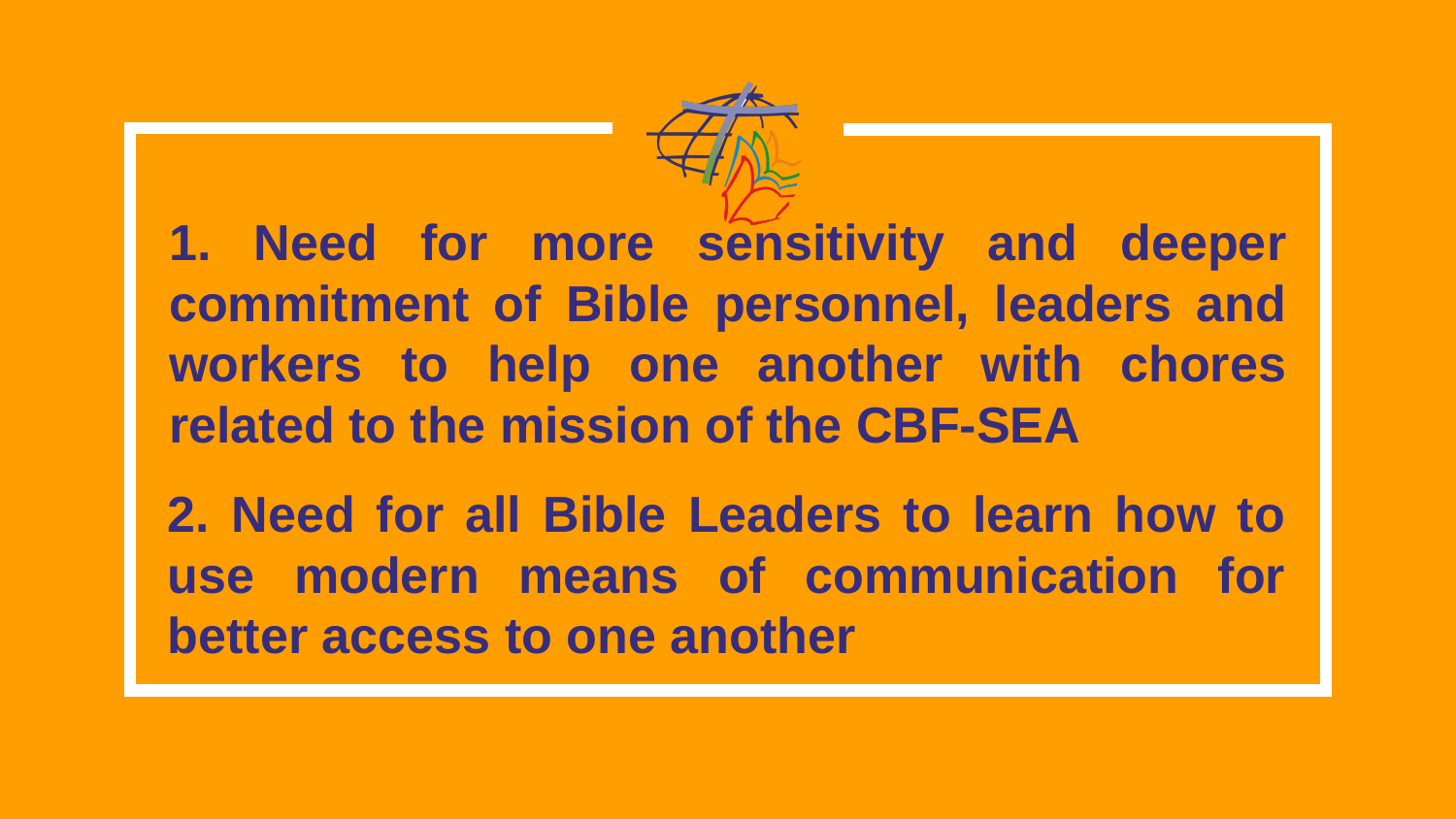

1. Need for more sensitivity and deeper commitment of Bible personnel, leaders and workers to help one another with chores related to the mission of the CBF-SEA
2. Need for all Bible Leaders to learn how to use modern means of communication for better access to one another
44